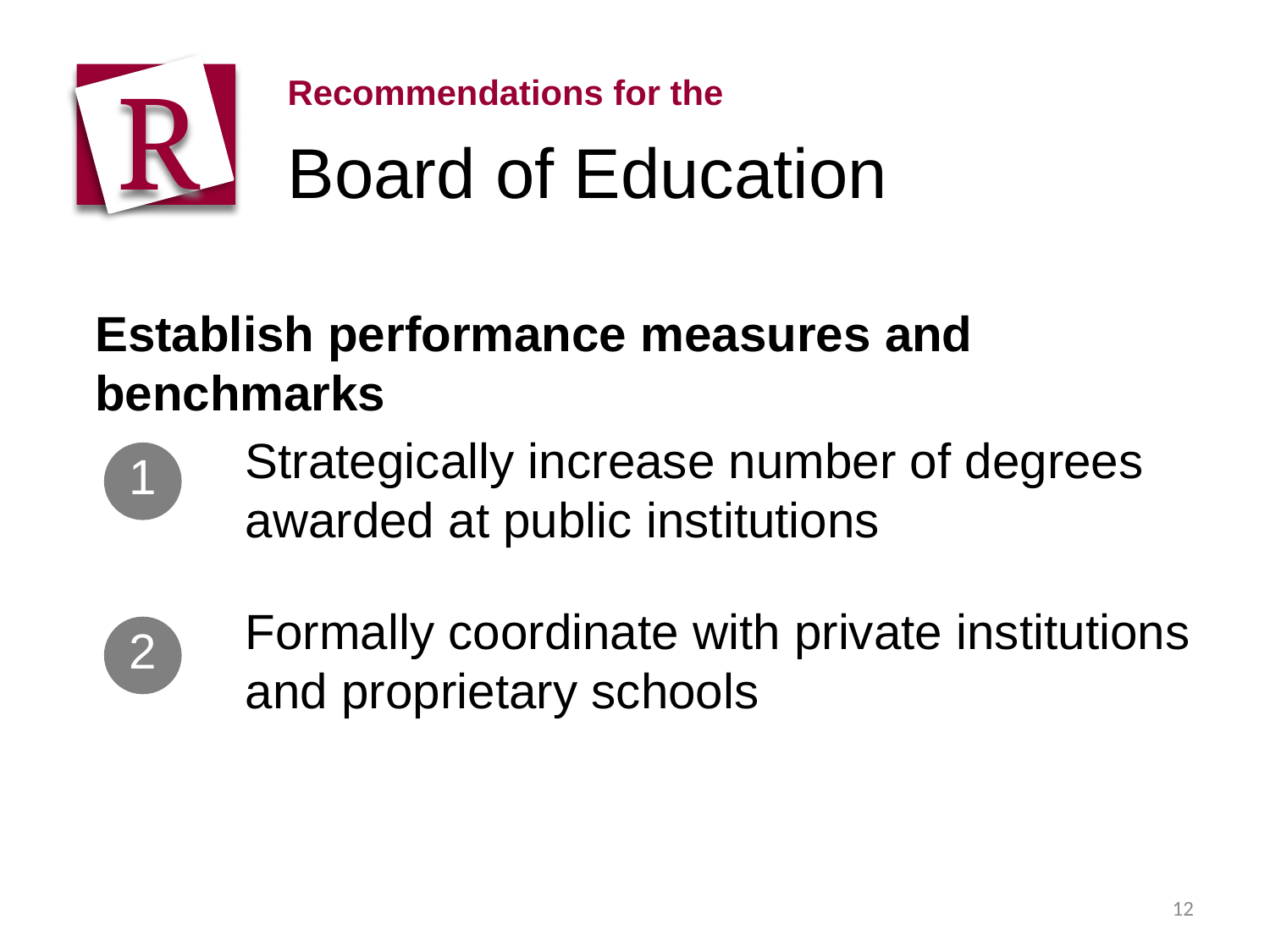

R

Recommendations for the
# Board of Education
Establish performance measures and benchmarks
Strategically increase number of degrees awarded at public institutions
Formally coordinate with private institutions and proprietary schools
1

2

12